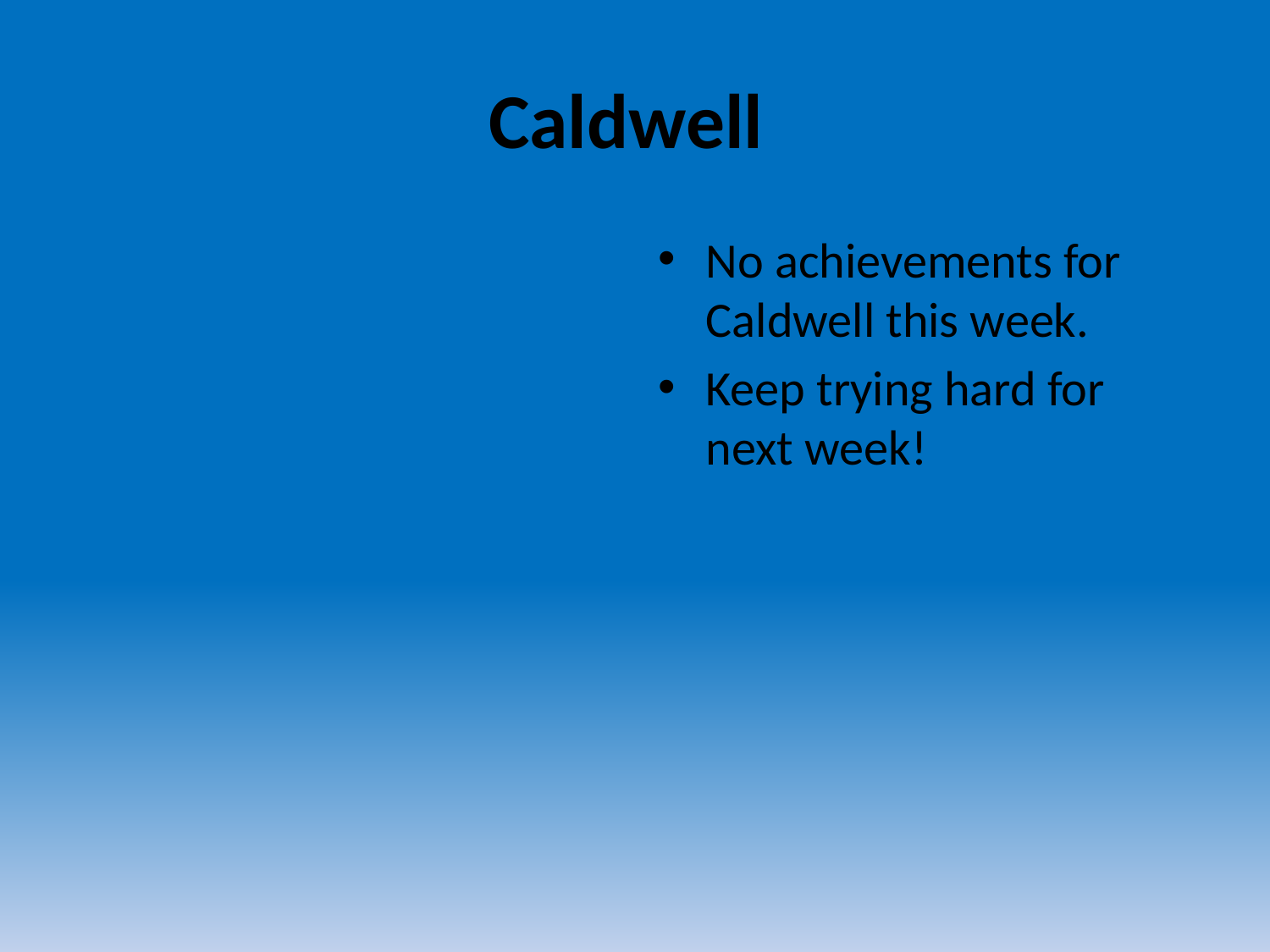

# Caldwell

No achievements for Caldwell this week.
Keep trying hard for next week!